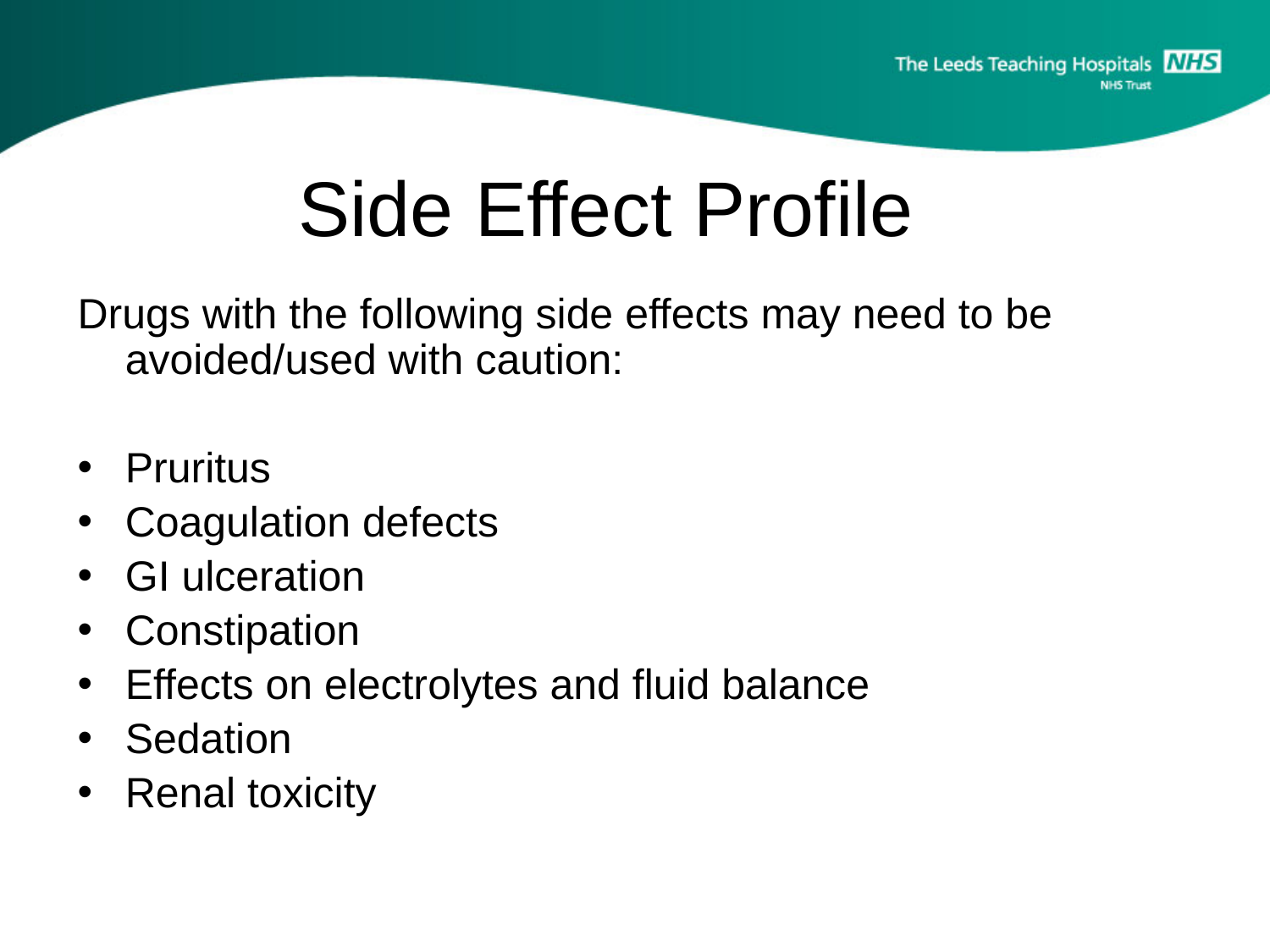

# Side Effect Profile
Drugs with the following side effects may need to be avoided/used with caution:

Pruritus
Coagulation defects
GI ulceration
Constipation
Effects on electrolytes and fluid balance
Sedation
Renal toxicity